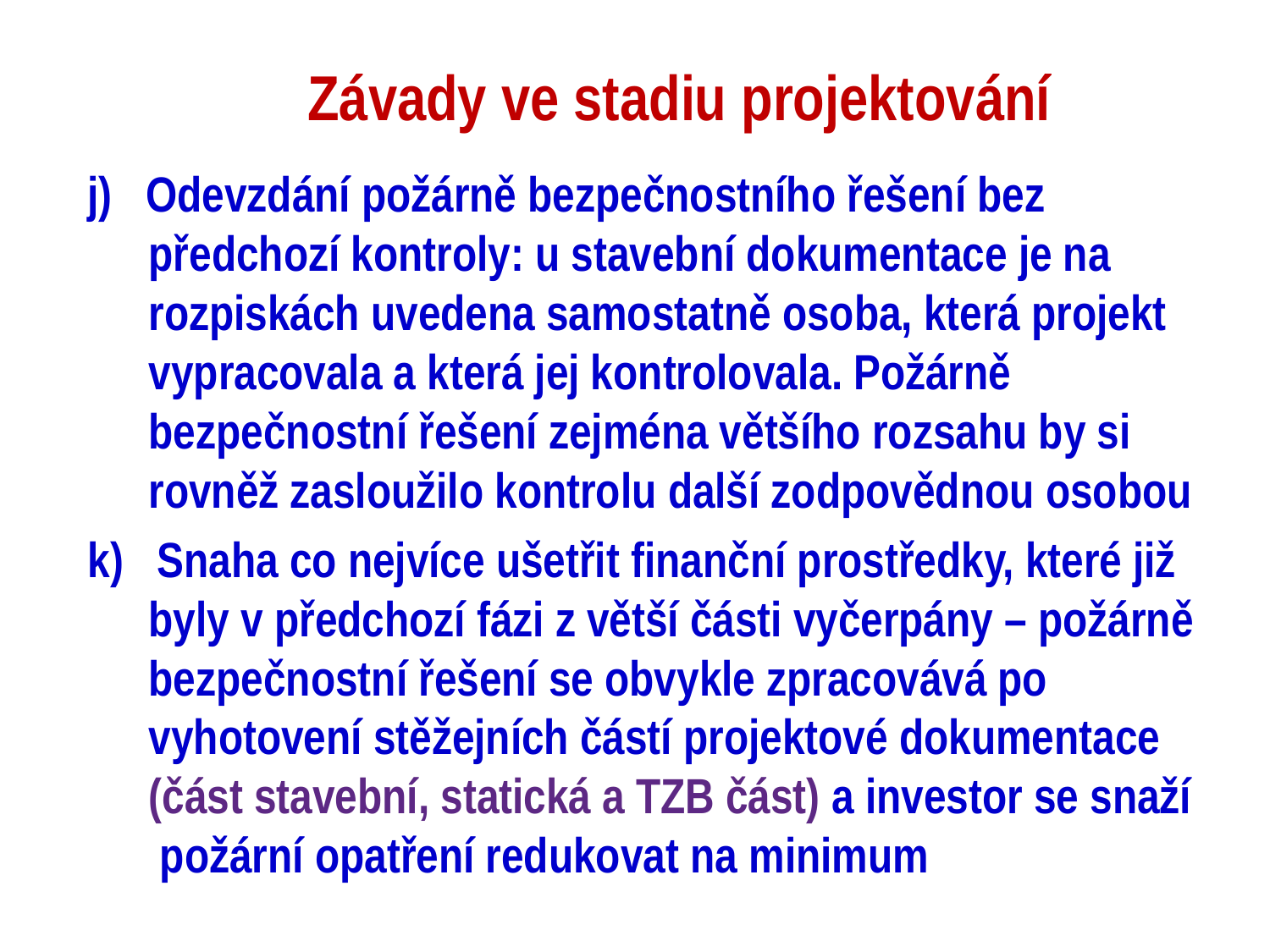

# Závady ve stadiu projektování
j)   Odevzdání požárně bezpečnostního řešení bez předchozí kontroly: u stavební dokumentace je na rozpiskách uvedena samostatně osoba, která projekt vypracovala a která jej kontrolovala. Požárně bezpečnostní řešení zejména většího rozsahu by si rovněž zasloužilo kontrolu další zodpovědnou osobou
k)   Snaha co nejvíce ušetřit finanční prostředky, které již byly v předchozí fázi z větší části vyčerpány – požárně bezpečnostní řešení se obvykle zpracovává po vyhotovení stěžejních částí projektové dokumentace (část stavební, statická a TZB část) a investor se snaží  požární opatření redukovat na minimum